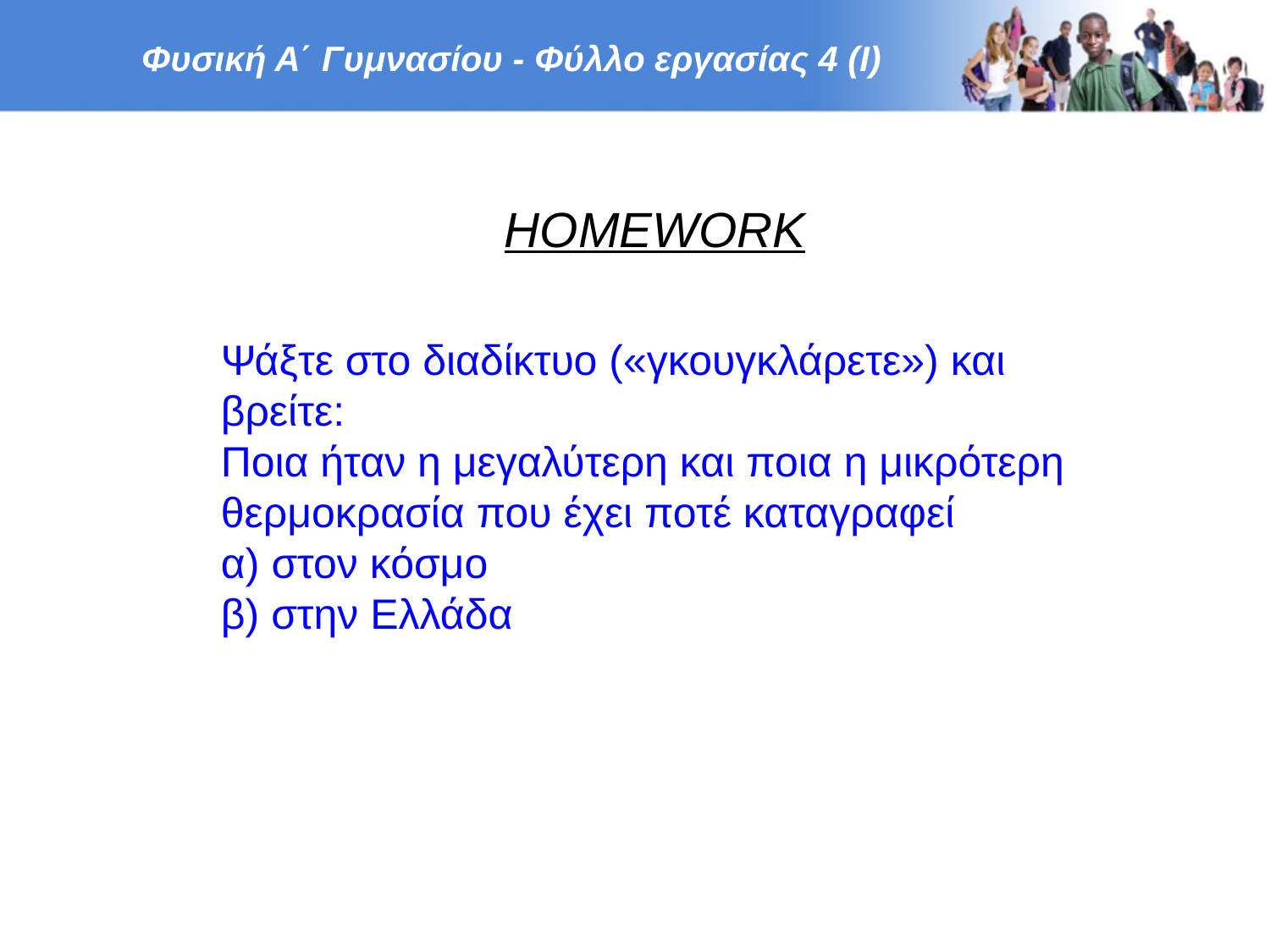

Φυσική Α΄ Γυμνασίου - Φύλλο εργασίας 4 (Ι)
HOMEWORK
Ψάξτε στο διαδίκτυο («γκουγκλάρετε») και βρείτε:
Ποια ήταν η μεγαλύτερη και ποια η μικρότερη θερμοκρασία που έχει ποτέ καταγραφεί
α) στον κόσμο
β) στην Ελλάδα
- σελ 12 -